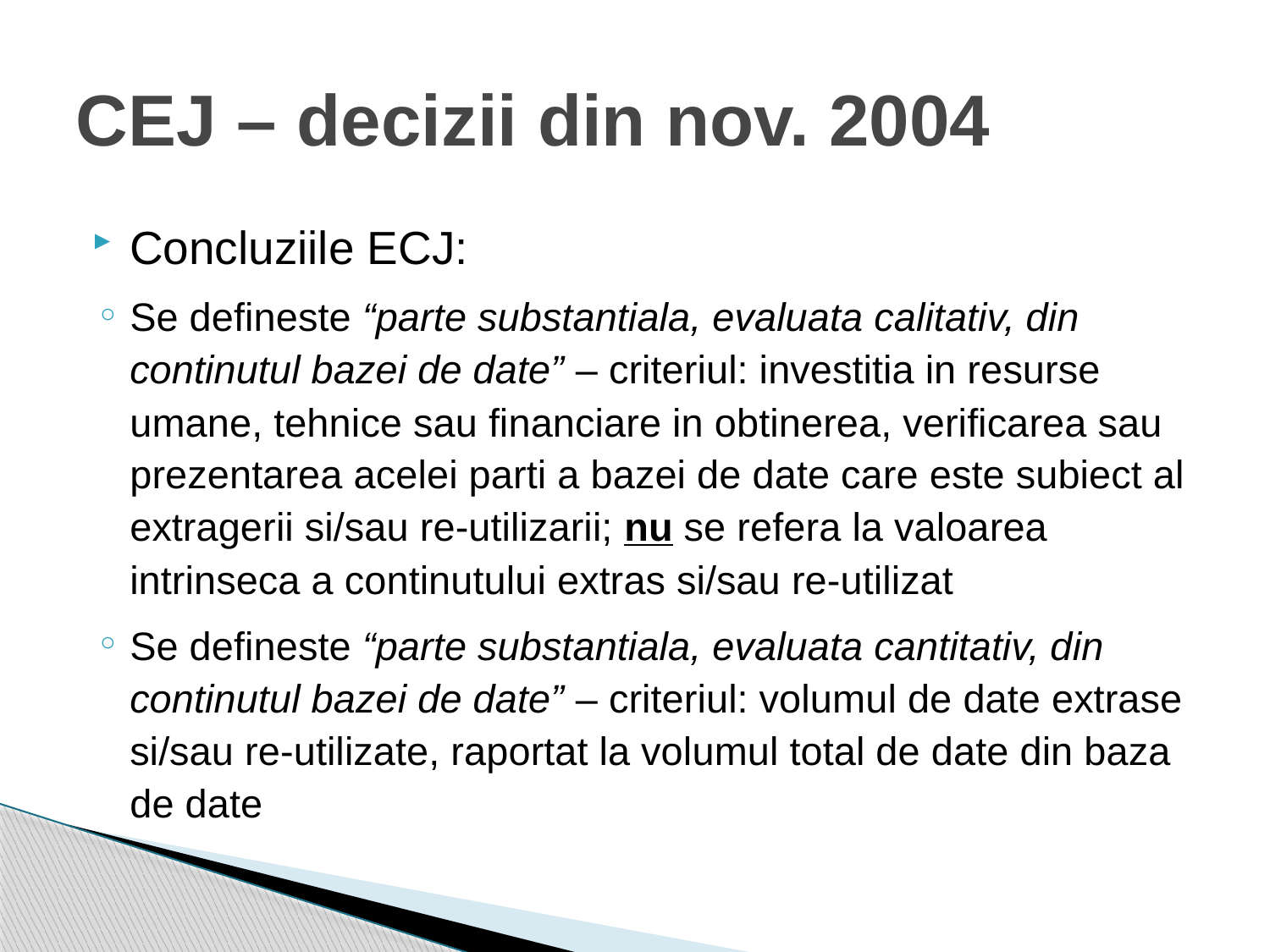

# CEJ – decizii din nov. 2004
Concluziile ECJ:
Se defineste “parte substantiala, evaluata calitativ, din continutul bazei de date” – criteriul: investitia in resurse umane, tehnice sau financiare in obtinerea, verificarea sau prezentarea acelei parti a bazei de date care este subiect al extragerii si/sau re-utilizarii; nu se refera la valoarea intrinseca a continutului extras si/sau re-utilizat
Se defineste “parte substantiala, evaluata cantitativ, din continutul bazei de date” – criteriul: volumul de date extrase si/sau re-utilizate, raportat la volumul total de date din baza de date